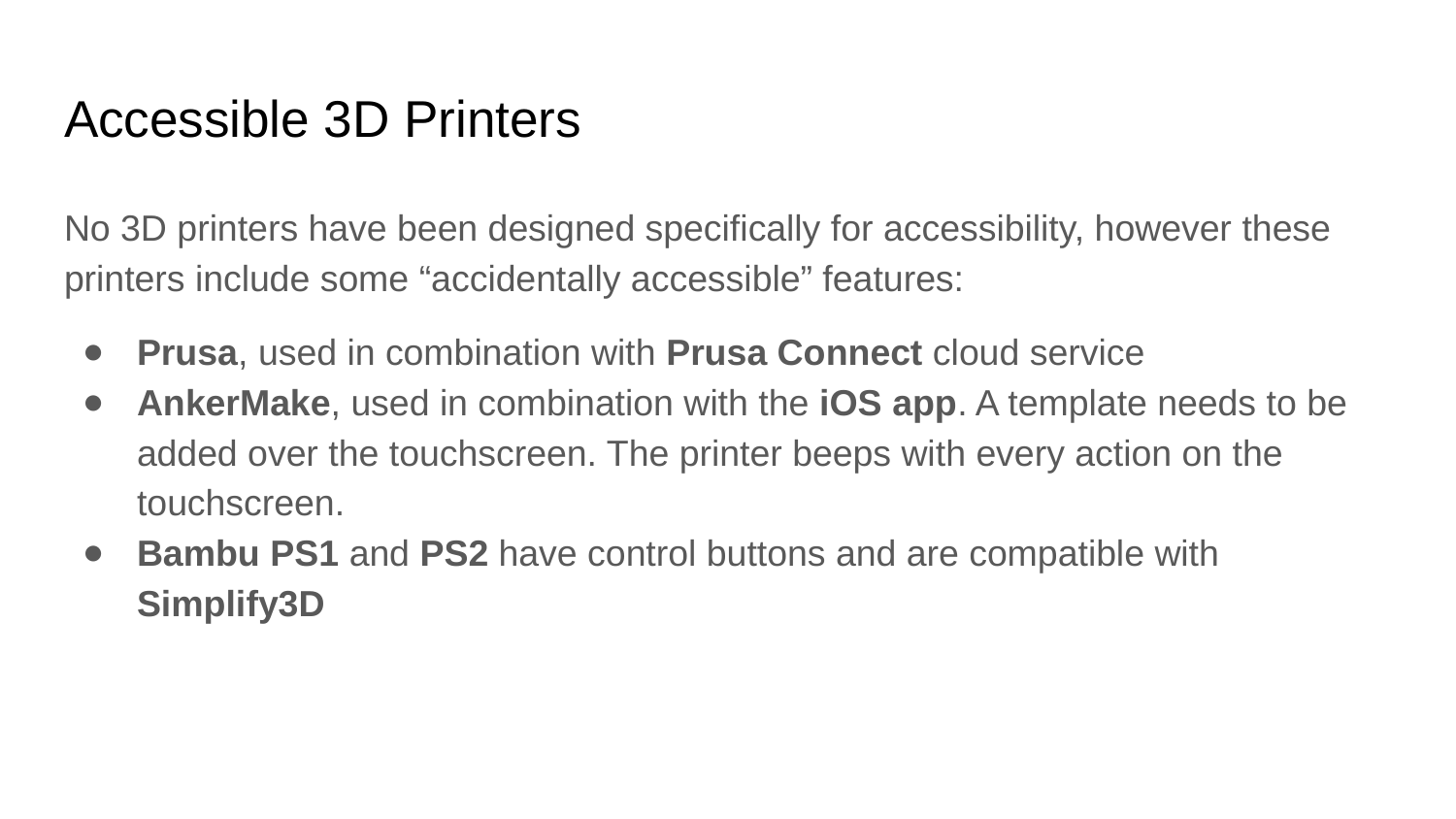

# Accessible 3D Printers
No 3D printers have been designed specifically for accessibility, however these printers include some “accidentally accessible” features:
Prusa, used in combination with Prusa Connect cloud service
AnkerMake, used in combination with the iOS app. A template needs to be added over the touchscreen. The printer beeps with every action on the touchscreen.
Bambu PS1 and PS2 have control buttons and are compatible with Simplify3D